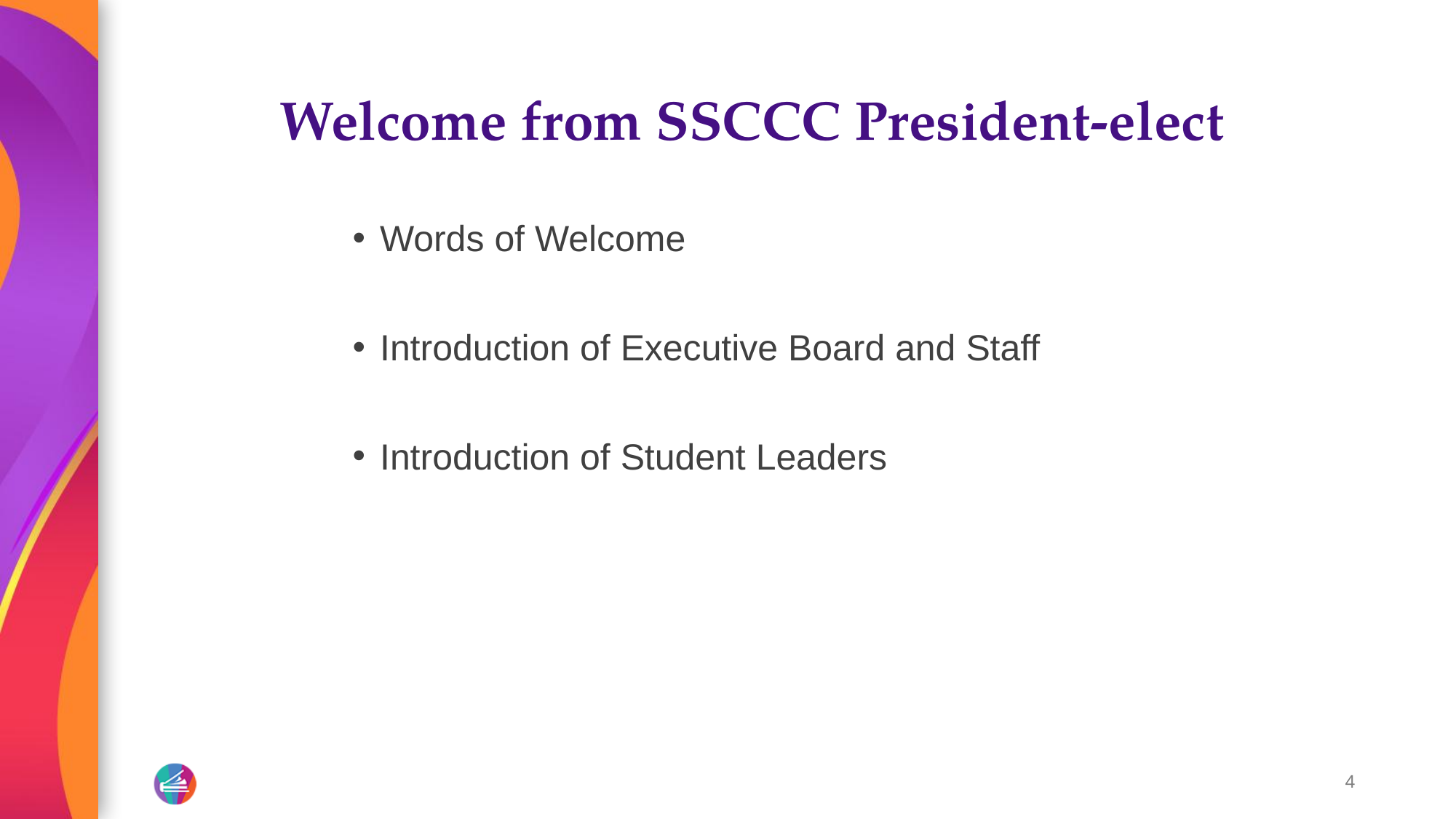

# Welcome from SSCCC President-elect
Words of Welcome

Introduction of Executive Board and Staff

Introduction of Student Leaders

4